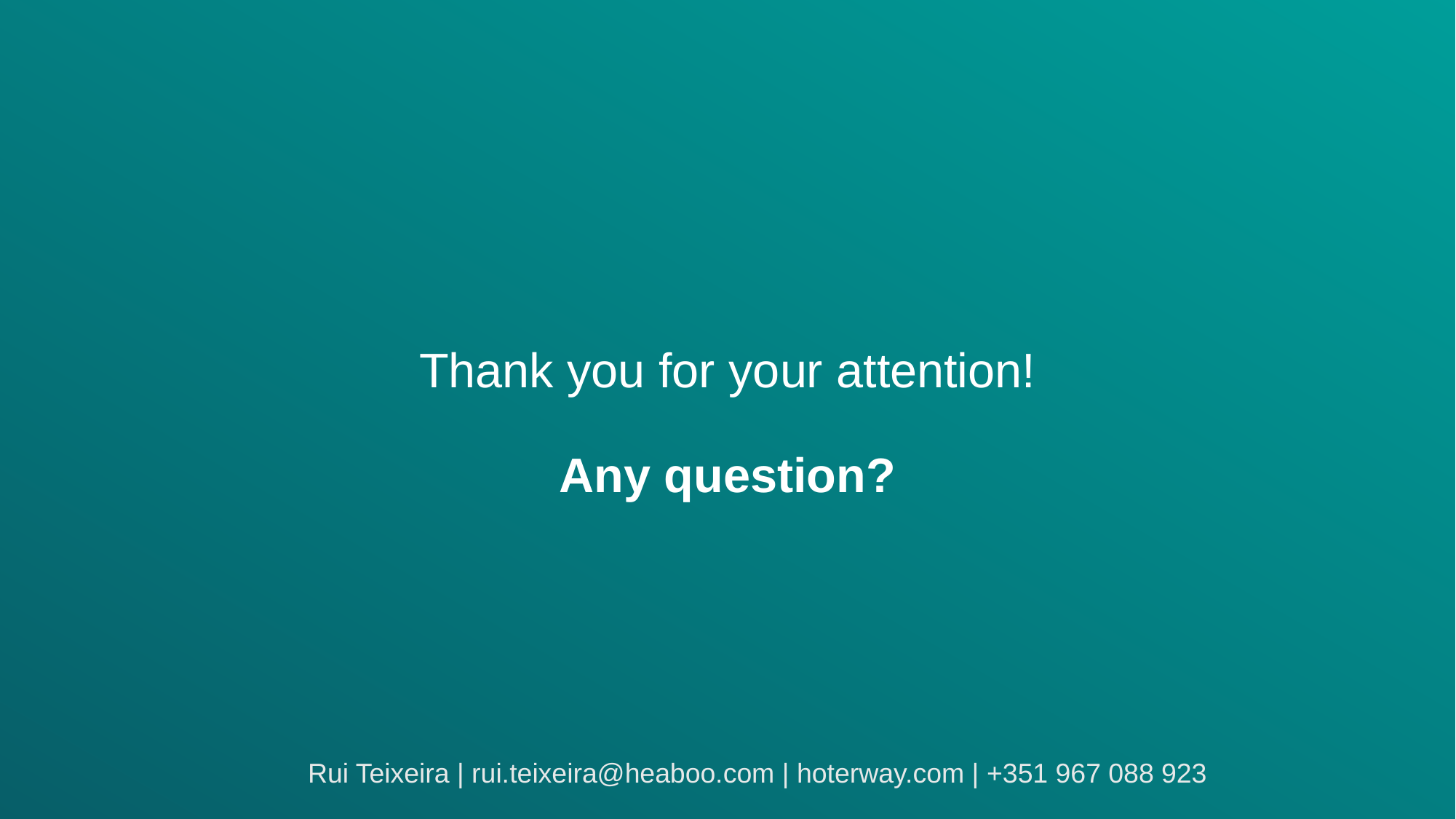

# Thank you for your attention! Any question?
Rui Teixeira | rui.teixeira@heaboo.com | hoterway.com | +351 967 088 923